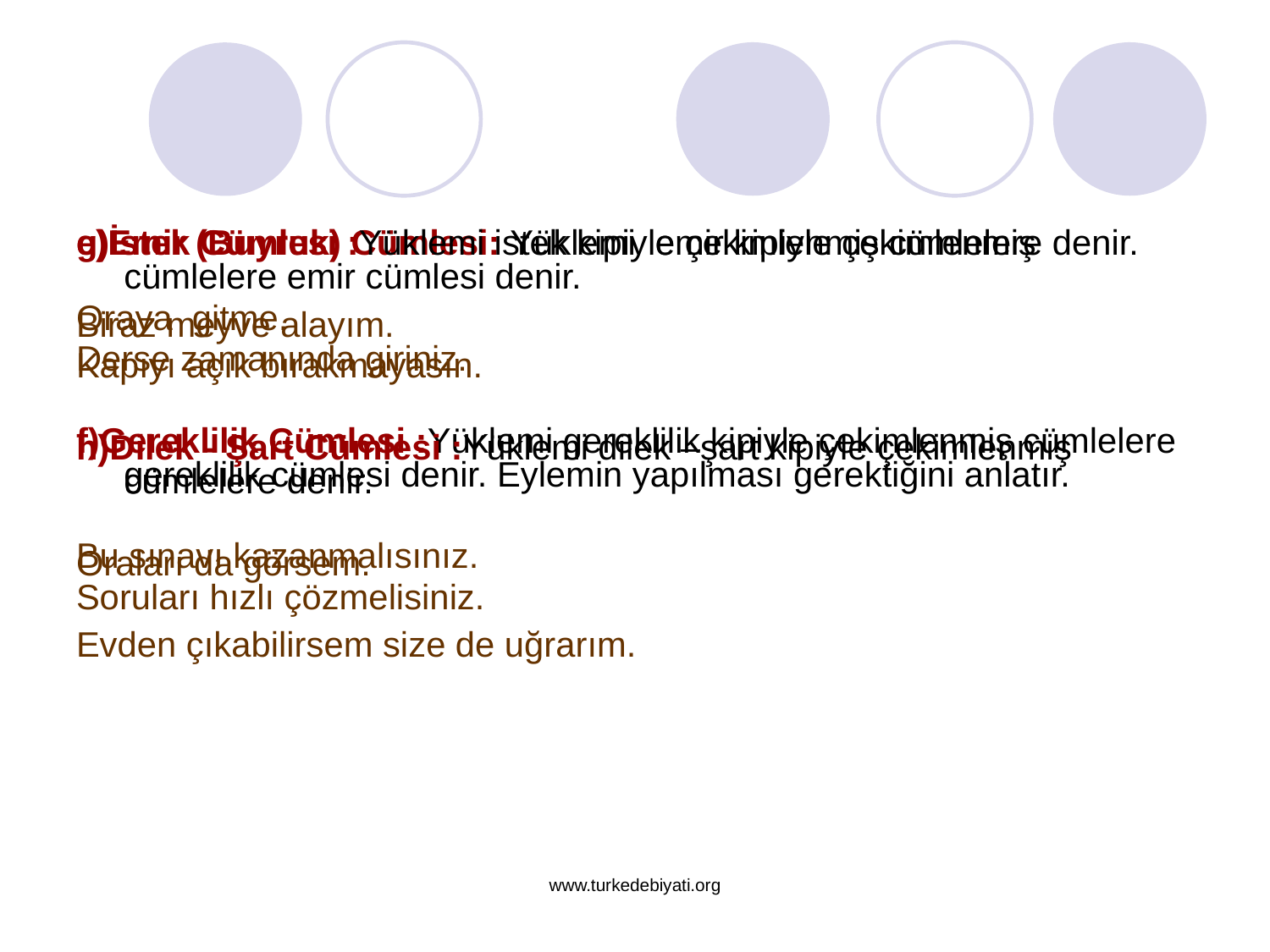

e)Emir (Buyruk) Cümlesi: Yüklemi  emir kipiyle çekimlenmiş cümlelere emir cümlesi denir.
Oraya  gitme.
Derse zamanında giriniz.

f)Gereklilik Cümlesi :Yüklemi gereklilik kipiyle çekimlenmiş cümlelere gereklilik cümlesi denir. Eylemin yapılması gerektiğini anlatır.

Bu sınavı kazanmalısınız.
Soruları hızlı çözmelisiniz.

g)İstek Cümlesi :Yüklemi istek kipiyle çekimlenmiş cümlelere denir.

Biraz meyve alayım.
Kapıyı açık bırakmayasın.

h)Dilek - Şart Cümlesi :Yüklemi dilek –şart kipiyle çekimlenmiş cümlelere denir.

Oraları da görsem.

Evden çıkabilirsem size de uğrarım.
www.turkedebiyati.org